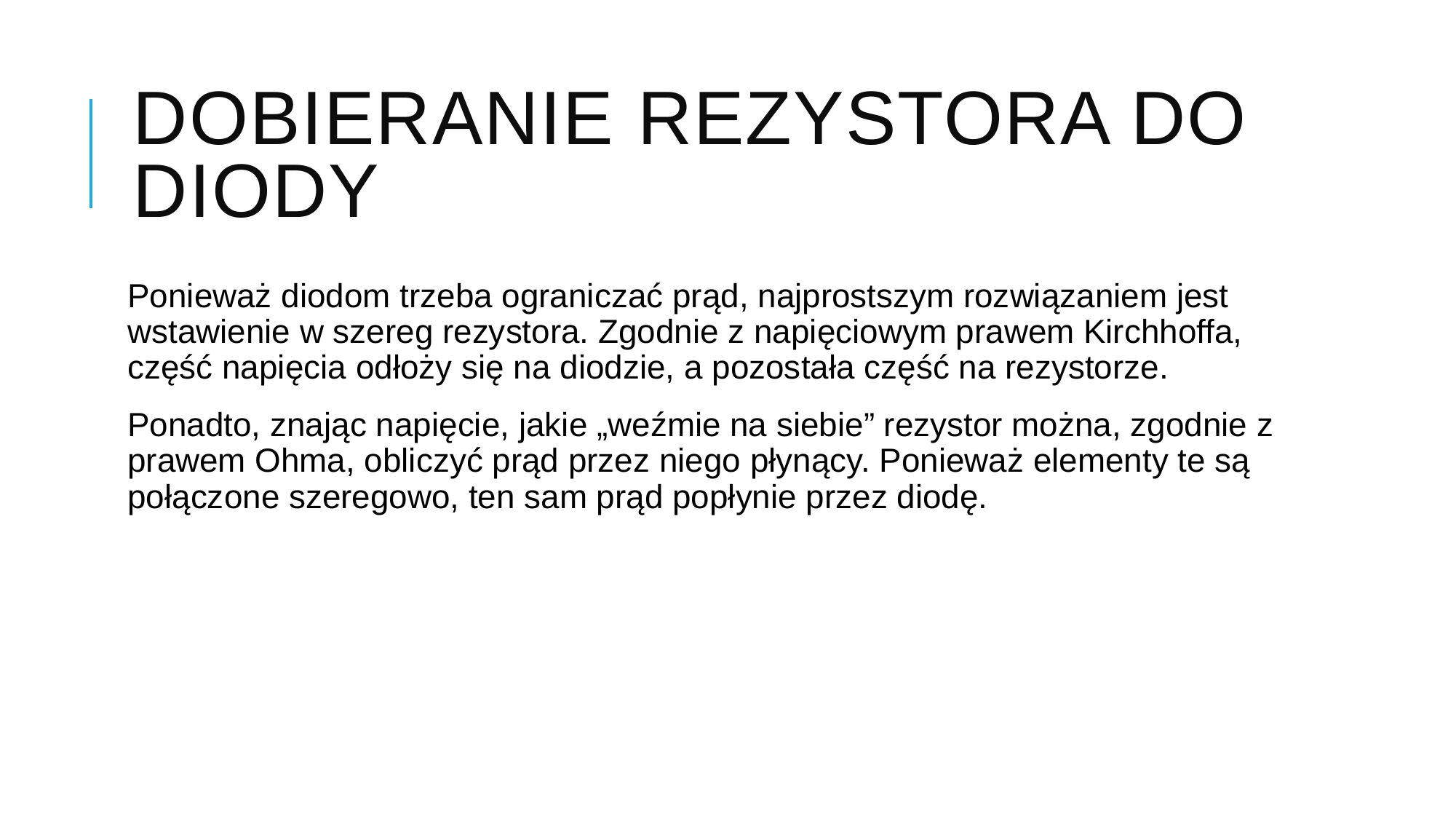

# Dobieranie rezystora do diody
Ponieważ diodom trzeba ograniczać prąd, najprostszym rozwiązaniem jest wstawienie w szereg rezystora. Zgodnie z napięciowym prawem Kirchhoffa, część napięcia odłoży się na diodzie, a pozostała część na rezystorze.
Ponadto, znając napięcie, jakie „weźmie na siebie” rezystor można, zgodnie z prawem Ohma, obliczyć prąd przez niego płynący. Ponieważ elementy te są połączone szeregowo, ten sam prąd popłynie przez diodę.